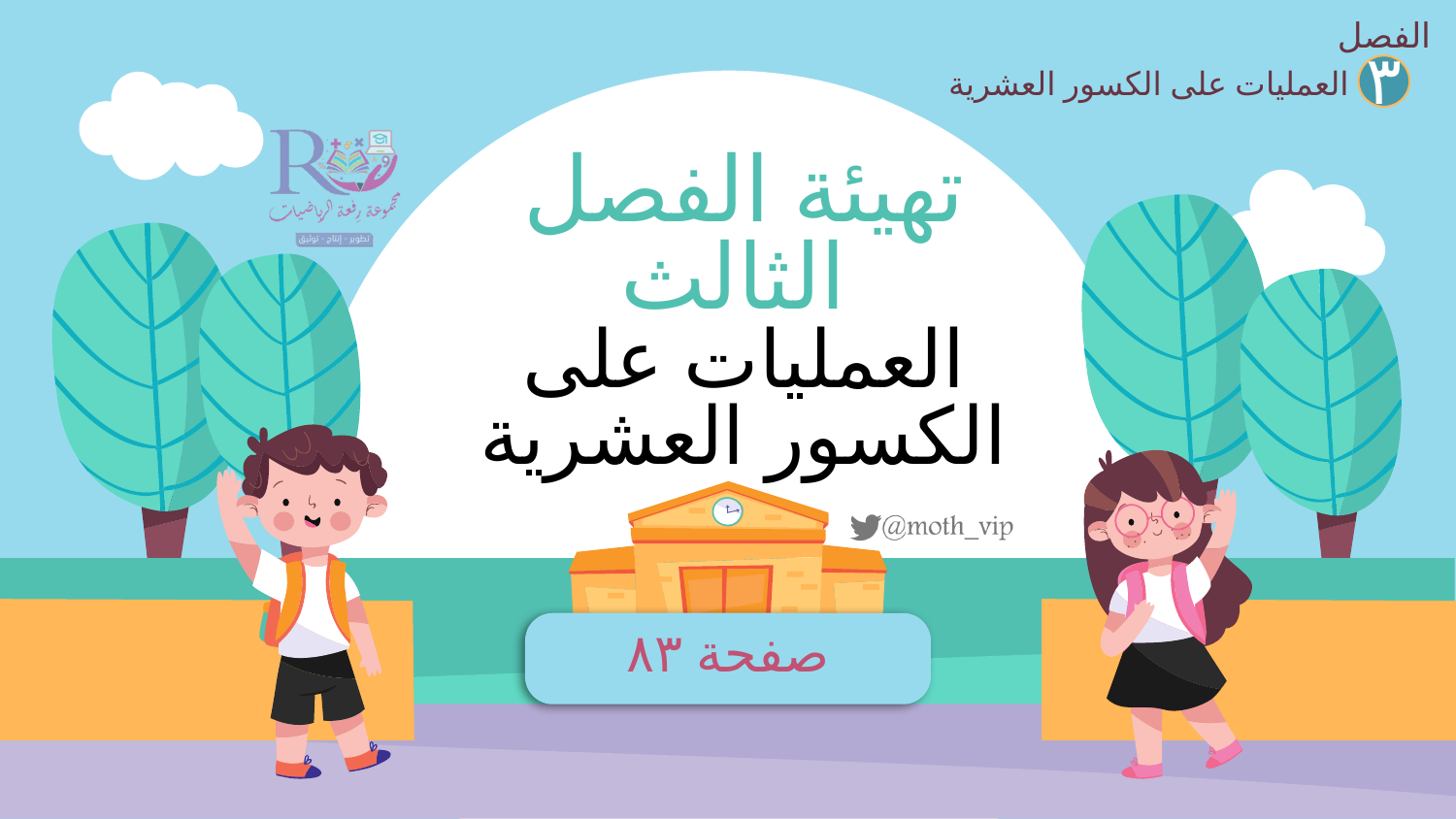

الفصل
العمليات على الكسور العشرية
٣

# تهيئة الفصل الثالث
العمليات على الكسور العشرية

صفحة ٨٣